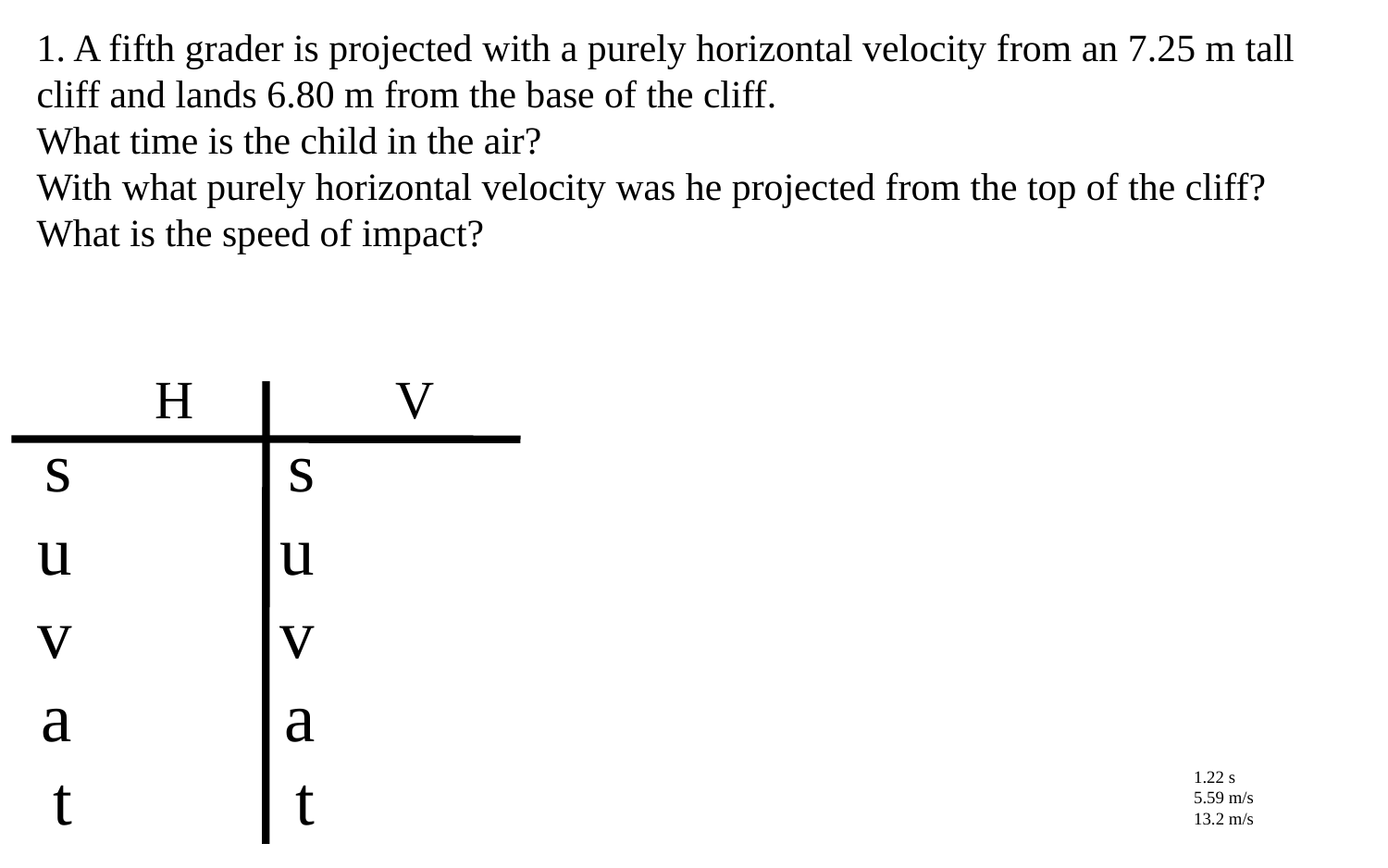

1. A fifth grader is projected with a purely horizontal velocity from an 7.25 m tall cliff and lands 6.80 m from the base of the cliff.
What time is the child in the air?
With what purely horizontal velocity was he projected from the top of the cliff?
What is the speed of impact?
H
V
s
u
v
a
t
s
u
v
a
t
1.22 s
5.59 m/s
13.2 m/s